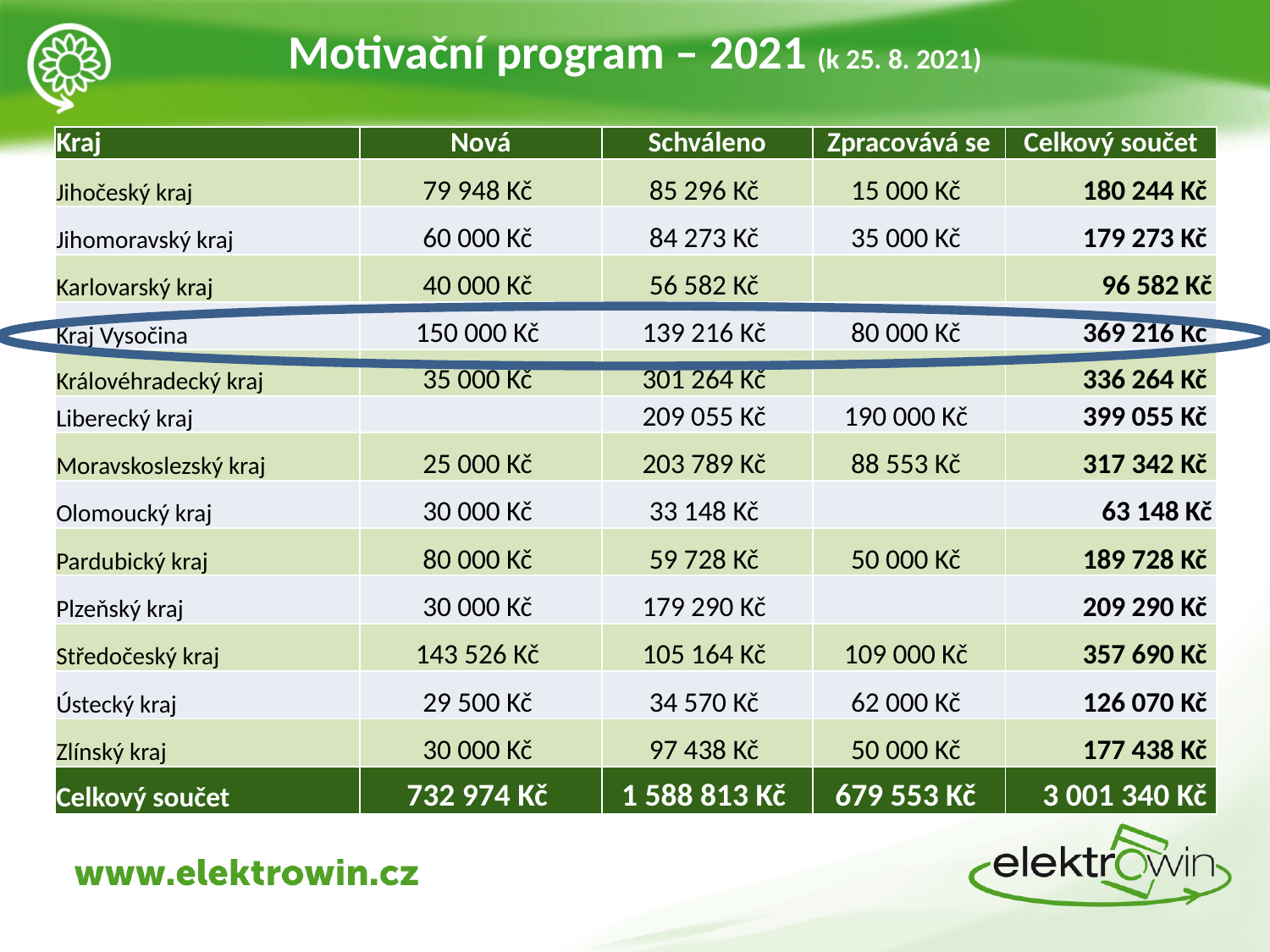

Motivační program – 2021 (k 25. 8. 2021)
| Kraj | Nová | Schváleno | Zpracovává se | Celkový součet |
| --- | --- | --- | --- | --- |
| Jihočeský kraj | 79 948 Kč | 85 296 Kč | 15 000 Kč | 180 244 Kč |
| Jihomoravský kraj | 60 000 Kč | 84 273 Kč | 35 000 Kč | 179 273 Kč |
| Karlovarský kraj | 40 000 Kč | 56 582 Kč |  | 96 582 Kč |
| Kraj Vysočina | 150 000 Kč | 139 216 Kč | 80 000 Kč | 369 216 Kč |
| Královéhradecký kraj | 35 000 Kč | 301 264 Kč |  | 336 264 Kč |
| Liberecký kraj |  | 209 055 Kč | 190 000 Kč | 399 055 Kč |
| Moravskoslezský kraj | 25 000 Kč | 203 789 Kč | 88 553 Kč | 317 342 Kč |
| Olomoucký kraj | 30 000 Kč | 33 148 Kč |  | 63 148 Kč |
| Pardubický kraj | 80 000 Kč | 59 728 Kč | 50 000 Kč | 189 728 Kč |
| Plzeňský kraj | 30 000 Kč | 179 290 Kč |  | 209 290 Kč |
| Středočeský kraj | 143 526 Kč | 105 164 Kč | 109 000 Kč | 357 690 Kč |
| Ústecký kraj | 29 500 Kč | 34 570 Kč | 62 000 Kč | 126 070 Kč |
| Zlínský kraj | 30 000 Kč | 97 438 Kč | 50 000 Kč | 177 438 Kč |
| Celkový součet | 732 974 Kč | 1 588 813 Kč | 679 553 Kč | 3 001 340 Kč |